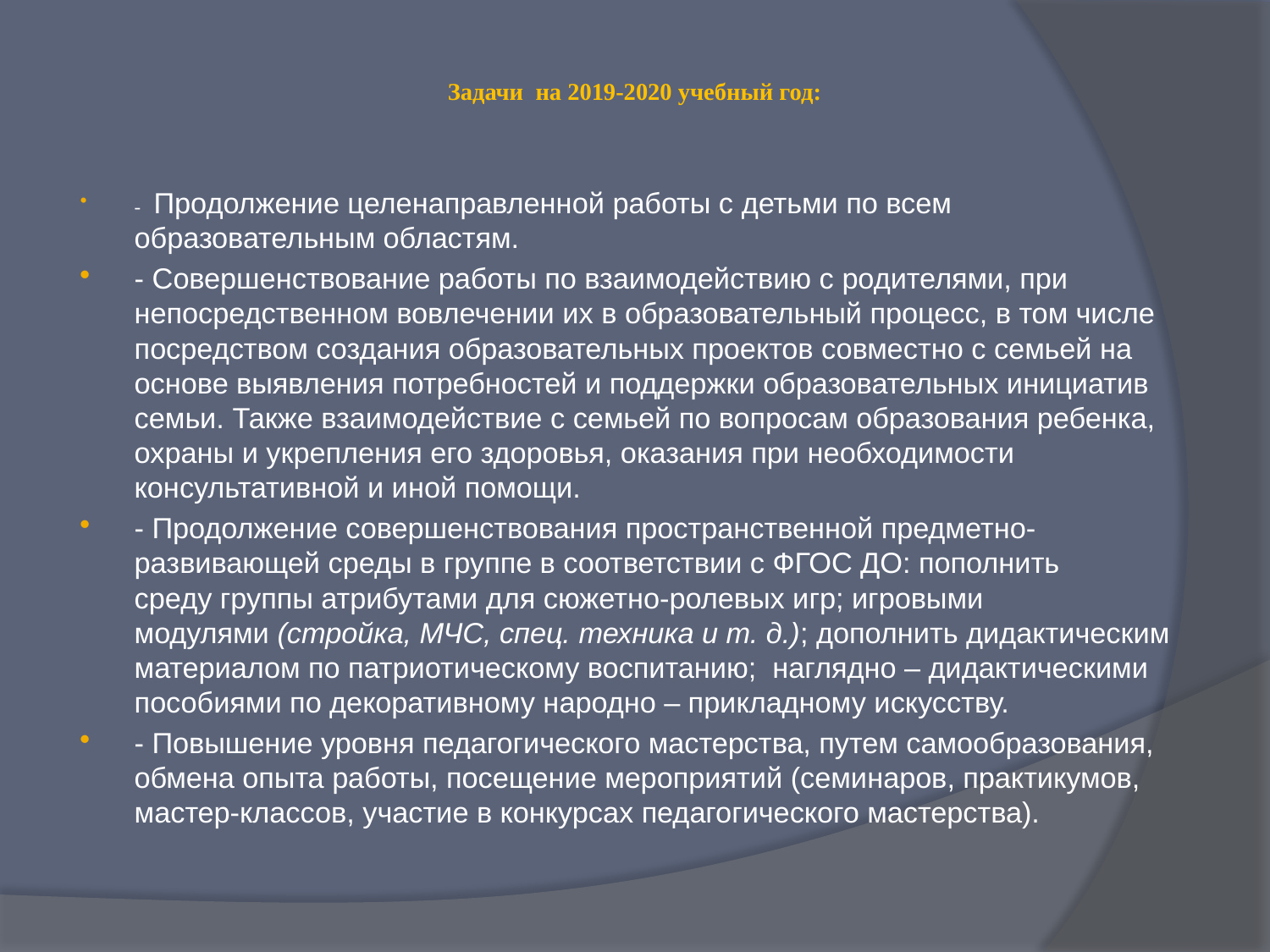

# Задачи  на 2019-2020 учебный год:
-  Продолжение целенаправленной работы с детьми по всем образовательным областям.
- Совершенствование работы по взаимодействию с родителями, при непосредственном вовлечении их в образовательный процесс, в том числе посредством создания образовательных проектов совместно с семьей на основе выявления потребностей и поддержки образовательных инициатив семьи. Также взаимодействие с семьей по вопросам образования ребенка, охраны и укрепления его здоровья, оказания при необходимости консультативной и иной помощи.
- Продолжение совершенствования пространственной предметно-развивающей среды в группе в соответствии с ФГОС ДО: пополнить среду группы атрибутами для сюжетно-ролевых игр; игровыми модулями (стройка, МЧС, спец. техника и т. д.); дополнить дидактическим материалом по патриотическому воспитанию;  наглядно – дидактическими пособиями по декоративному народно – прикладному искусству.
- Повышение уровня педагогического мастерства, путем самообразования, обмена опыта работы, посещение мероприятий (семинаров, практикумов, мастер-классов, участие в конкурсах педагогического мастерства).